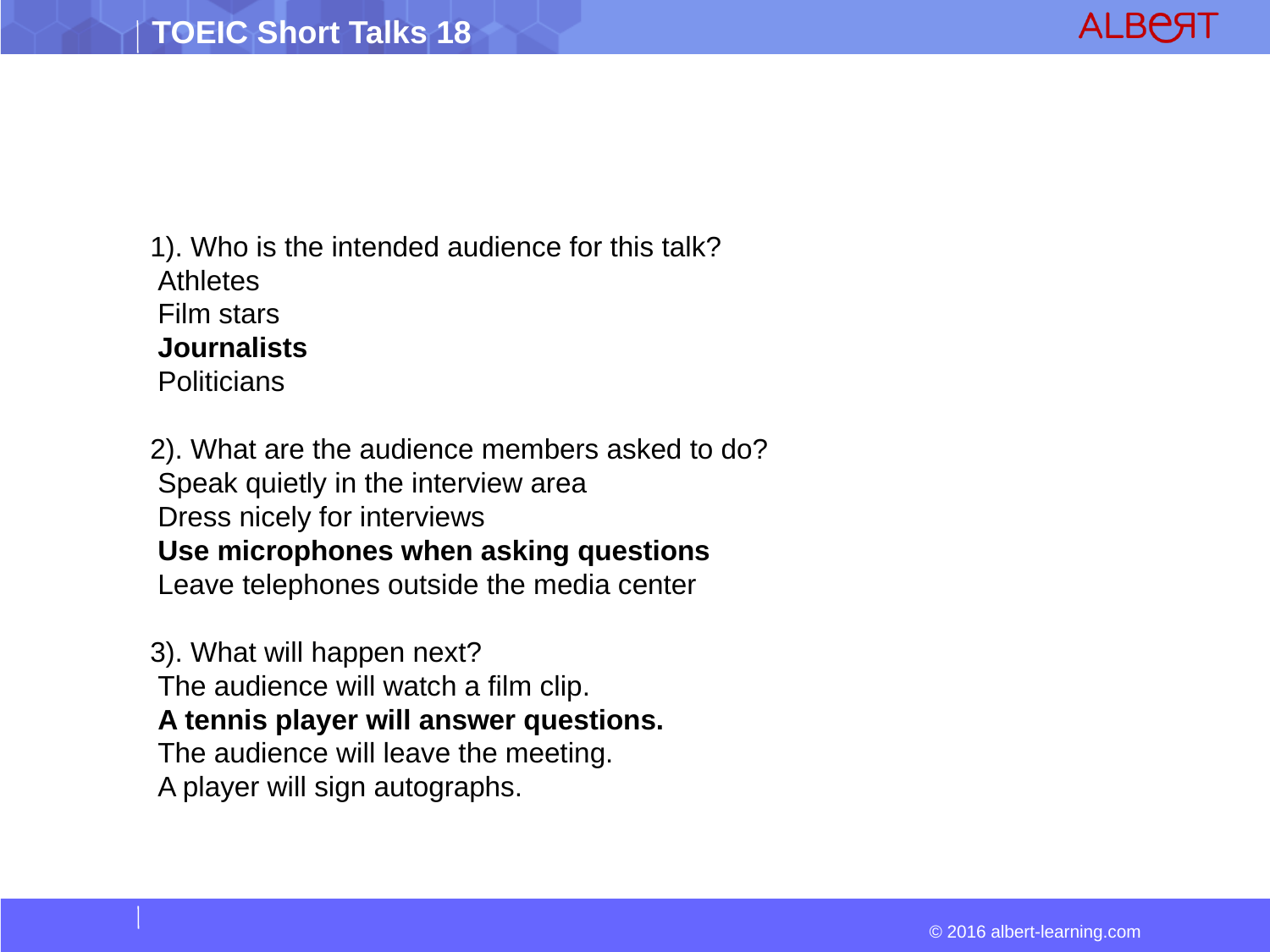

1). Who is the intended audience for this talk?
 Athletes
 Film stars
 Journalists
 Politicians
2). What are the audience members asked to do?
 Speak quietly in the interview area
 Dress nicely for interviews
 Use microphones when asking questions
 Leave telephones outside the media center
3). What will happen next?
 The audience will watch a film clip.
 A tennis player will answer questions.
 The audience will leave the meeting.
 A player will sign autographs.